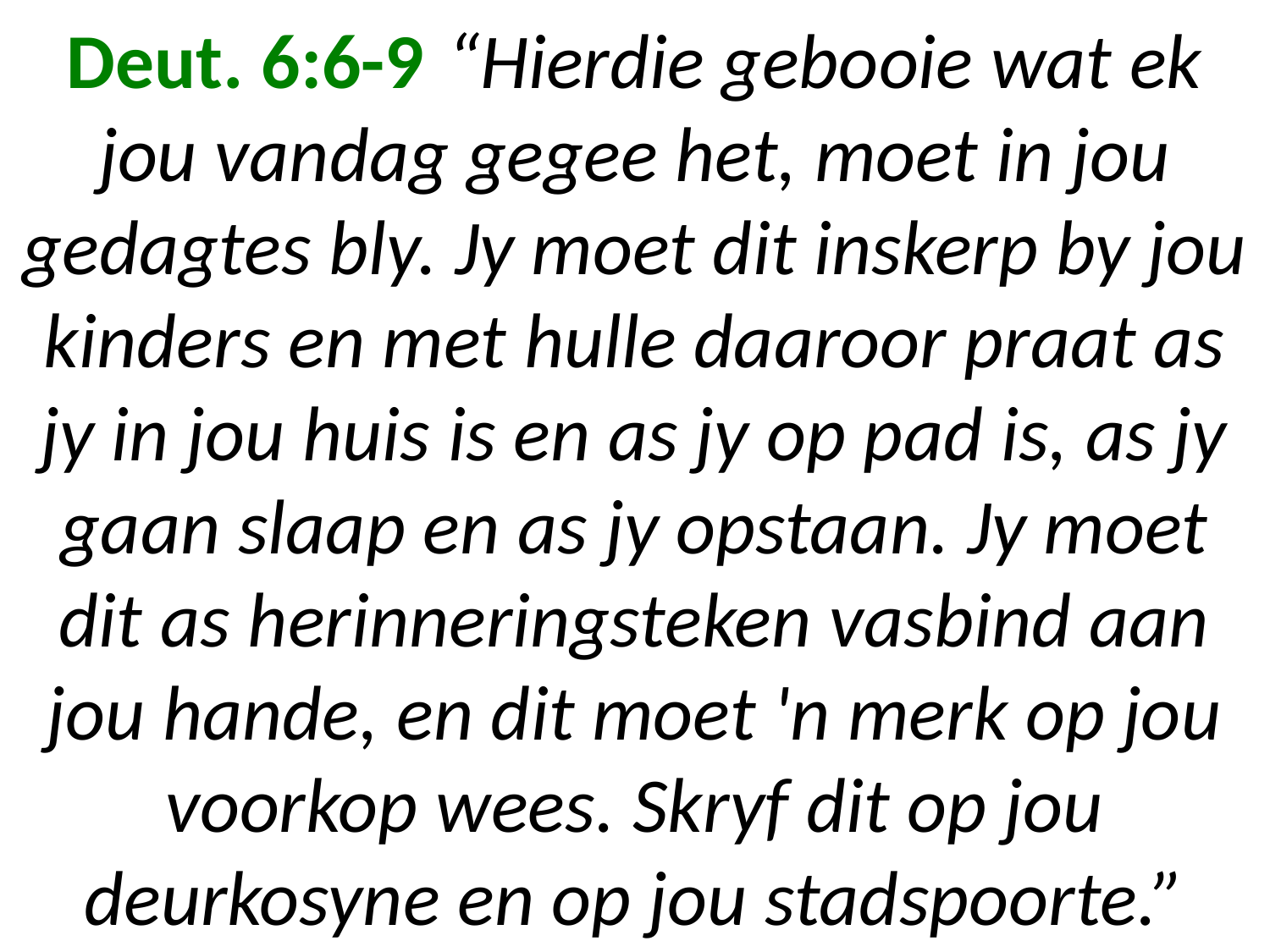

# Deut. 6:6-9	“Hierdie gebooie wat ek jou vandag gegee het, moet in jou gedagtes bly. Jy moet dit inskerp by jou kinders en met hulle daaroor praat as jy in jou huis is en as jy op pad is, as jy gaan slaap en as jy opstaan. Jy moet dit as herinneringsteken vasbind aan jou hande, en dit moet 'n merk op jou voorkop wees. Skryf dit op jou deurkosyne en op jou stadspoorte.”